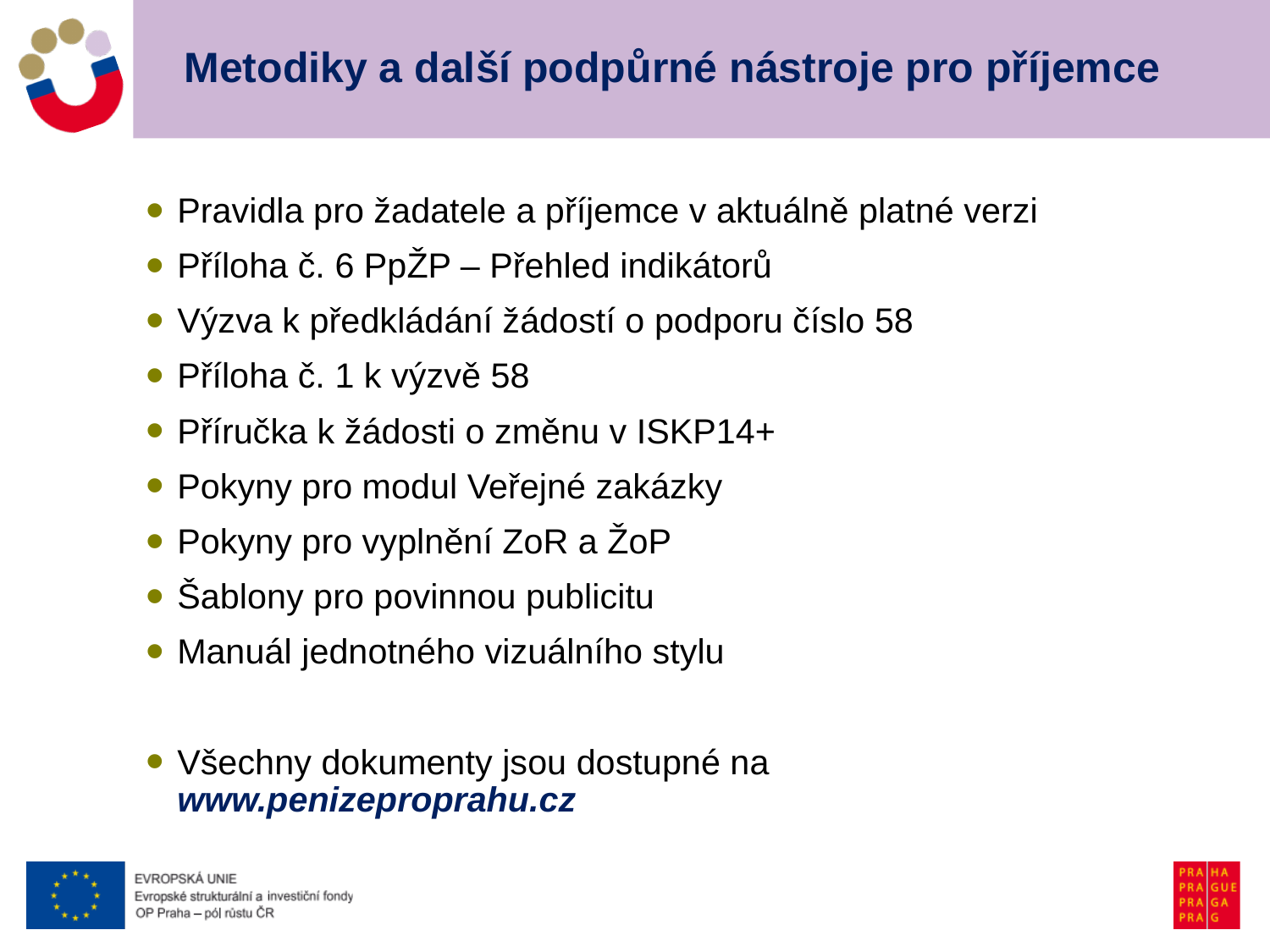

# Metodiky a další podpůrné nástroje pro příjemce
Pravidla pro žadatele a příjemce v aktuálně platné verzi
Příloha č. 6 PpŽP – Přehled indikátorů
Výzva k předkládání žádostí o podporu číslo 58
Příloha č. 1 k výzvě 58
Příručka k žádosti o změnu v ISKP14+
Pokyny pro modul Veřejné zakázky
Pokyny pro vyplnění ZoR a ŽoP
Šablony pro povinnou publicitu
Manuál jednotného vizuálního stylu

Všechny dokumenty jsou dostupné na www.penizeproprahu.cz